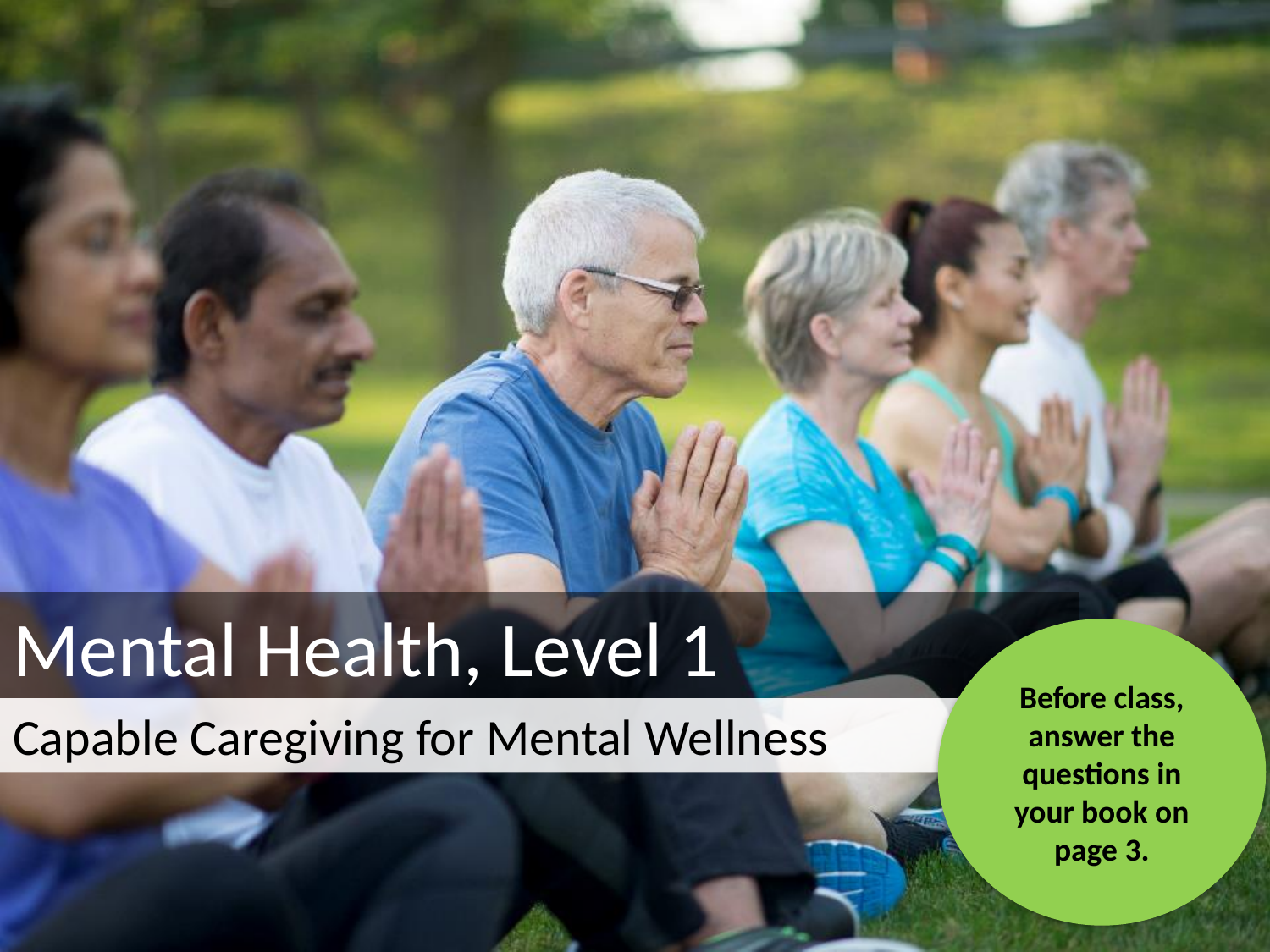

# Mental Health, Level 1
Before class, answer the questions in your book on page 3.
Capable Caregiving for Mental Wellness